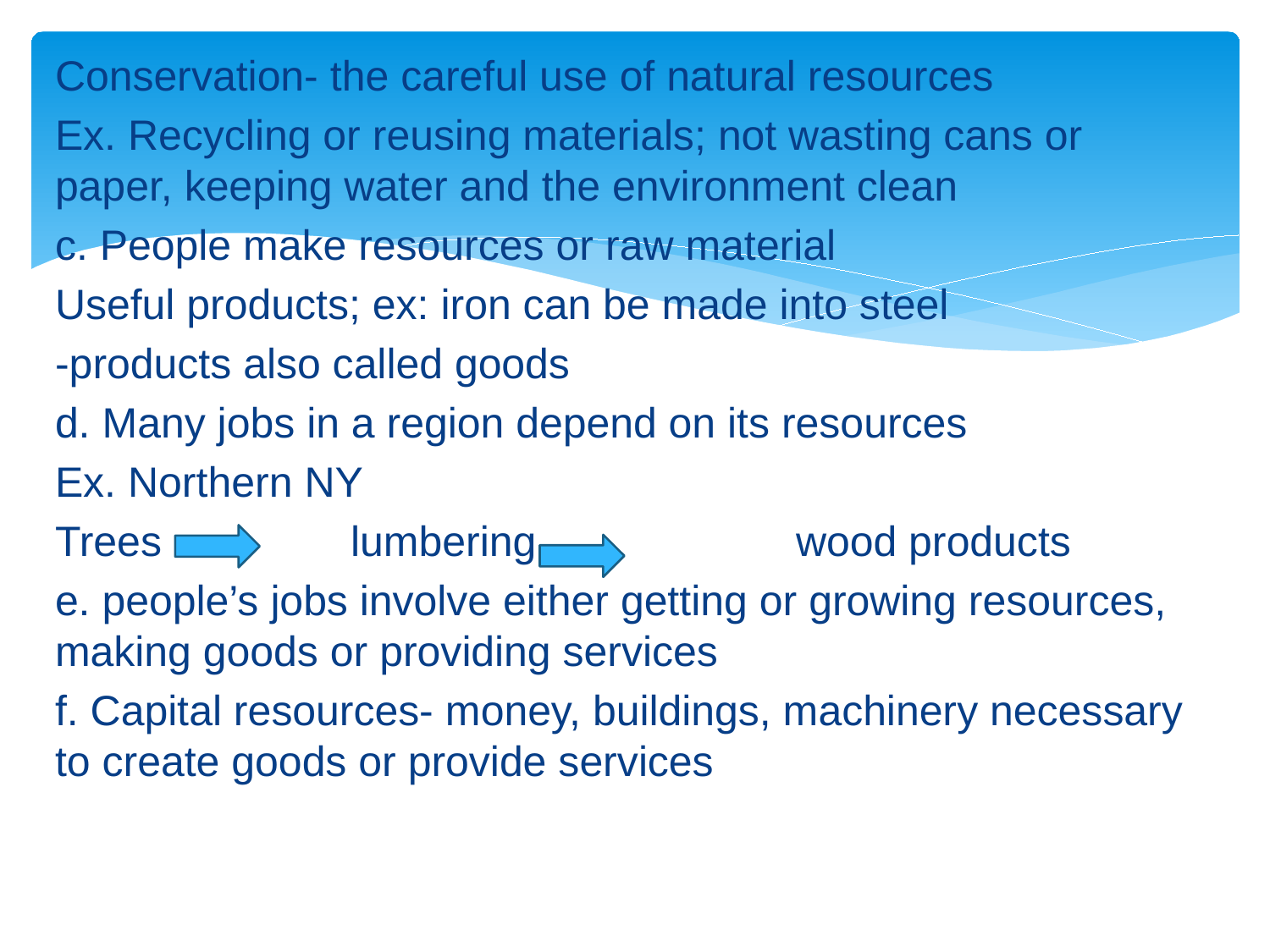

Conservation- the careful use of natural resources
Ex. Recycling or reusing materials; not wasting cans or paper, keeping water and the environment clean
c. People make resources or raw material
Useful products; ex: iron can be made into steel
-products also called goods
d. Many jobs in a region depend on its resources
Ex. Northern NY
Trees                lumbering                      wood products
e. people’s jobs involve either getting or growing resources, making goods or providing services
f. Capital resources- money, buildings, machinery necessary to create goods or provide services